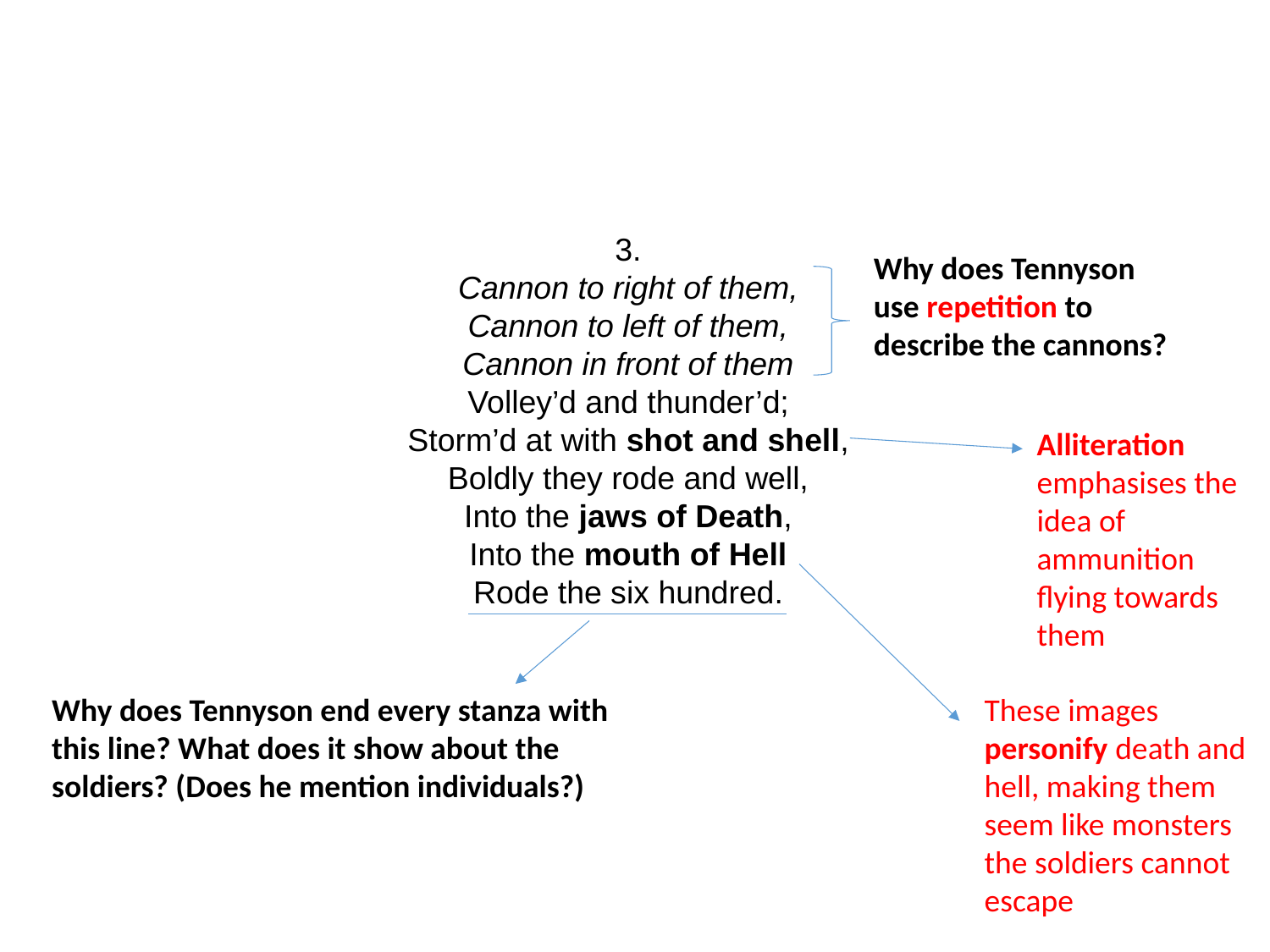

3.
Cannon to right of them,
Cannon to left of them,
Cannon in front of them
Volley’d and thunder’d;
Storm’d at with shot and shell,
Boldly they rode and well,
Into the jaws of Death,
Into the mouth of Hell
Rode the six hundred.
Why does Tennyson use repetition to describe the cannons?

Alliteration emphasises the idea of ammunition flying towards them
Why does Tennyson end every stanza with this line? What does it show about the soldiers? (Does he mention individuals?)
These images personify death and hell, making them seem like monsters the soldiers cannot escape